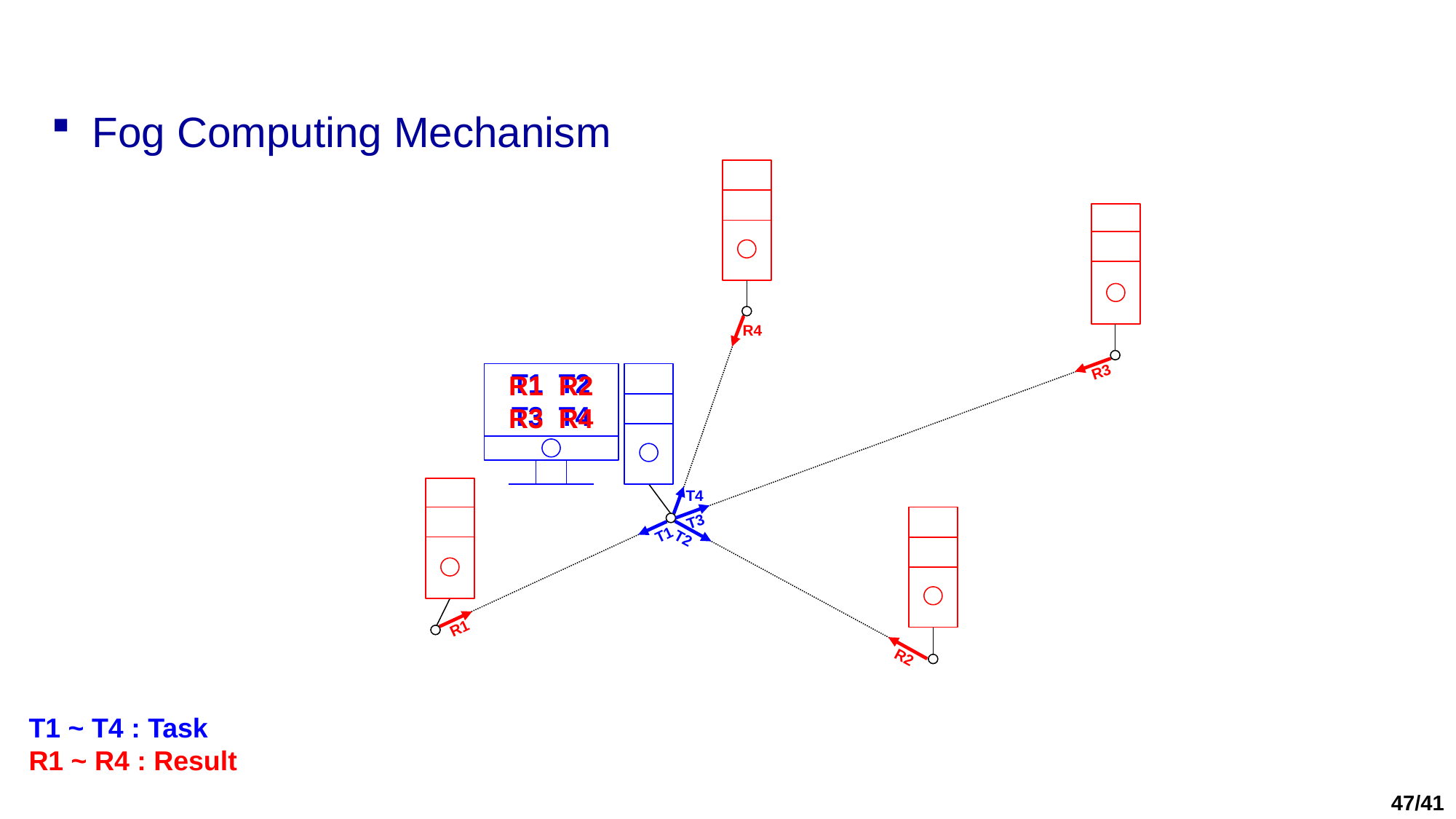

#
Fog Computing Mechanism

R4

R3
T1  T2
T3  T4
R1  R2
R3  R4

T4
T3

T1
T2

R1

R2

T1 ~ T4 : Task
R1 ~ R4 : Result